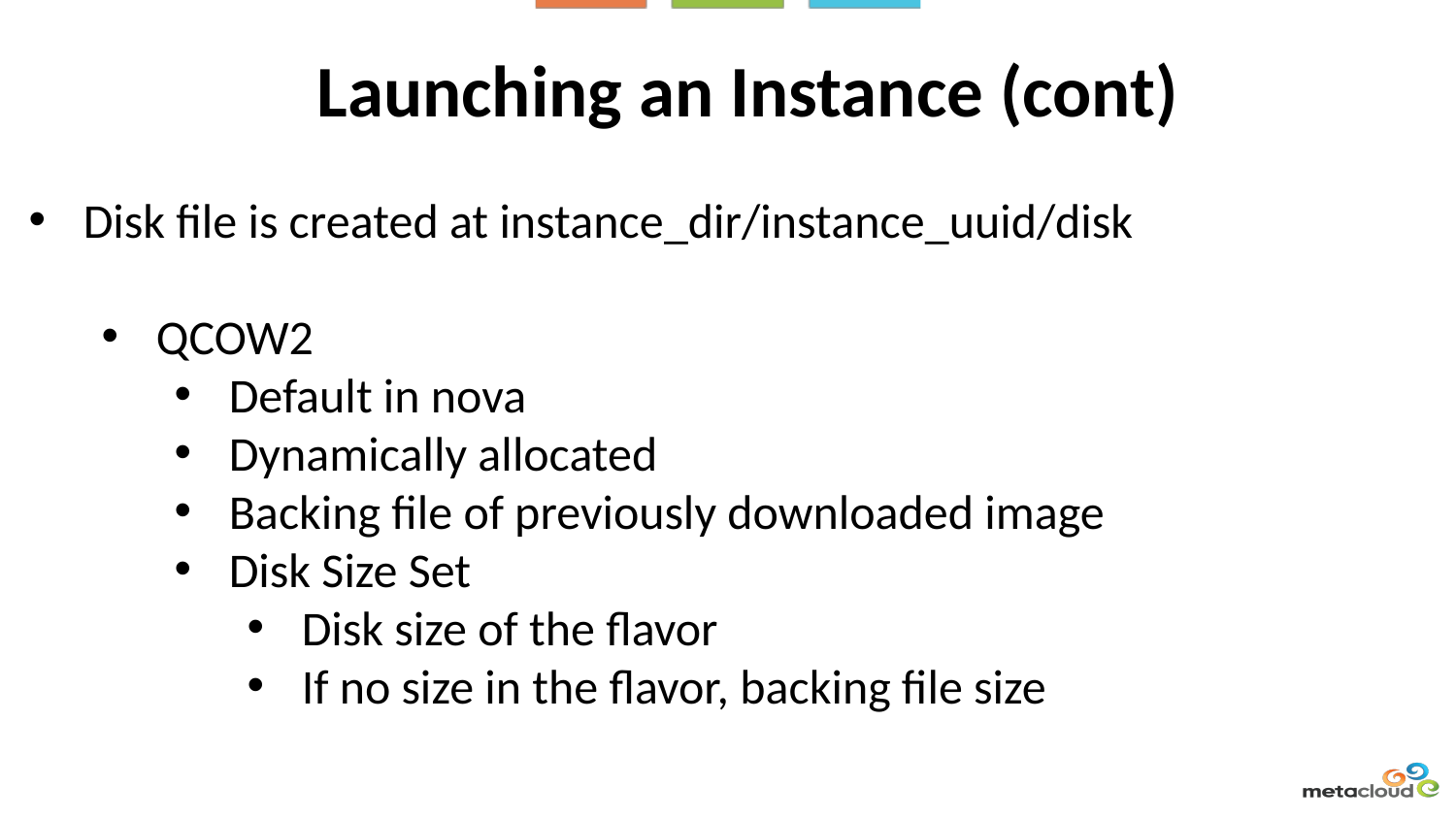

Launching an Instance (cont)

Disk file is created at instance_dir/instance_uuid/disk

QCOW2
Default in nova
Dynamically allocated
Backing file of previously downloaded image
Disk Size Set
Disk size of the flavor
If no size in the flavor, backing file size